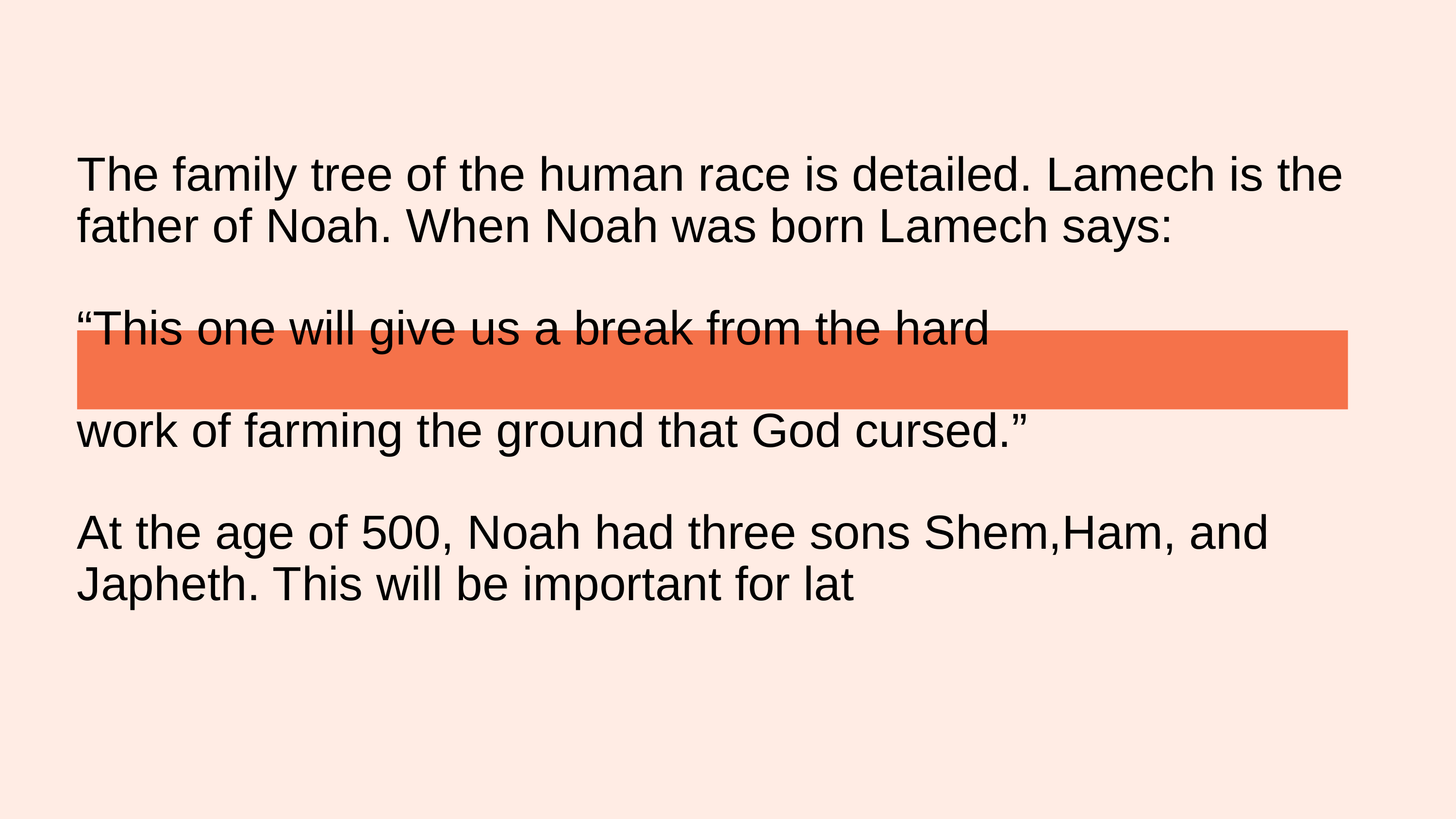

The family tree of the human race is detailed. Lamech is the father of Noah. When Noah was born Lamech says:

“This one will give us a break from the hard

work of farming the ground that God cursed.”

At the age of 500, Noah had three sons Shem,Ham, and Japheth. This will be important for lat